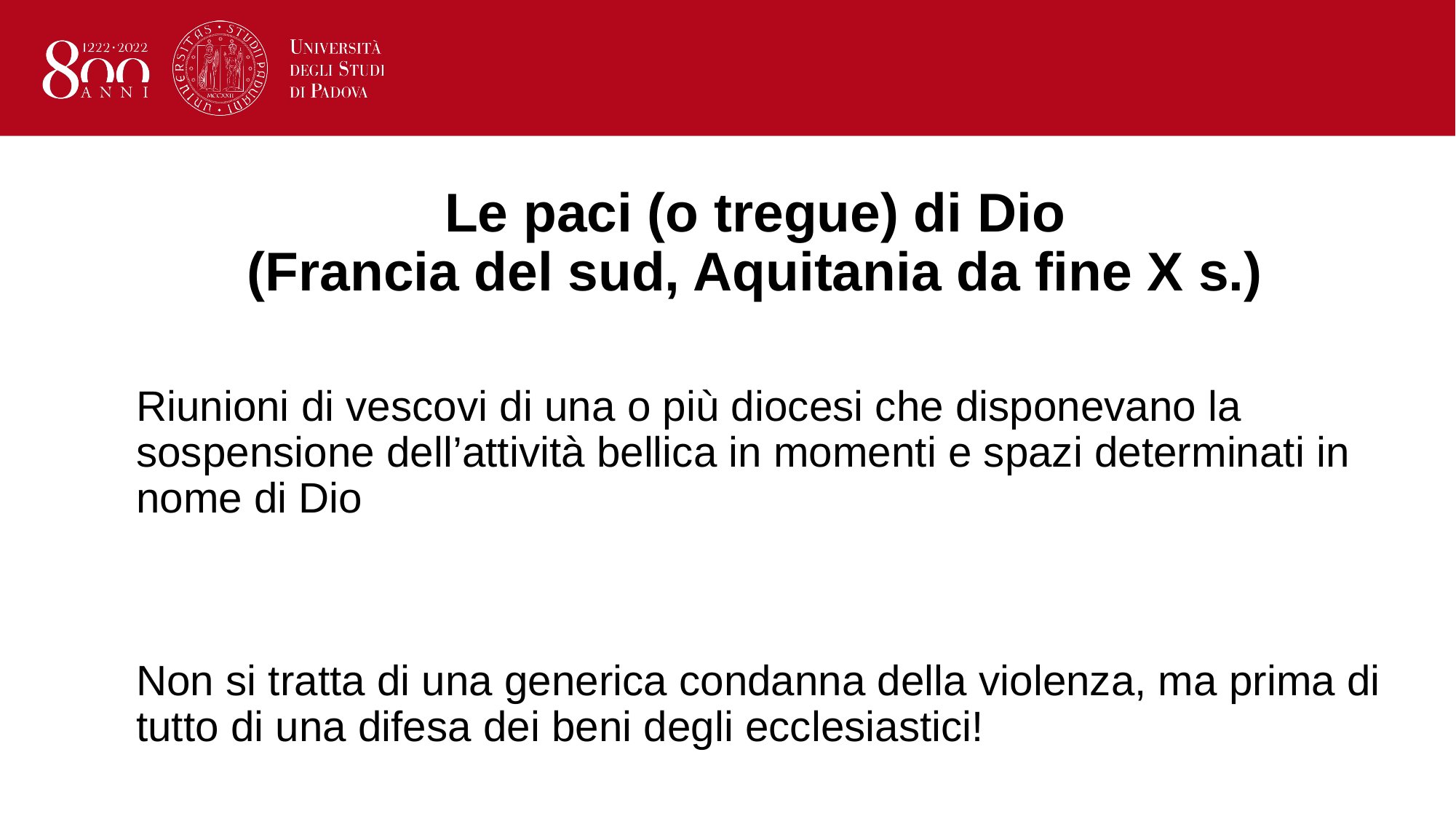

# Le paci (o tregue) di Dio (Francia del sud, Aquitania da fine X s.)
Riunioni di vescovi di una o più diocesi che disponevano la sospensione dell’attività bellica in momenti e spazi determinati in nome di Dio

Non si tratta di una generica condanna della violenza, ma prima di tutto di una difesa dei beni degli ecclesiastici!